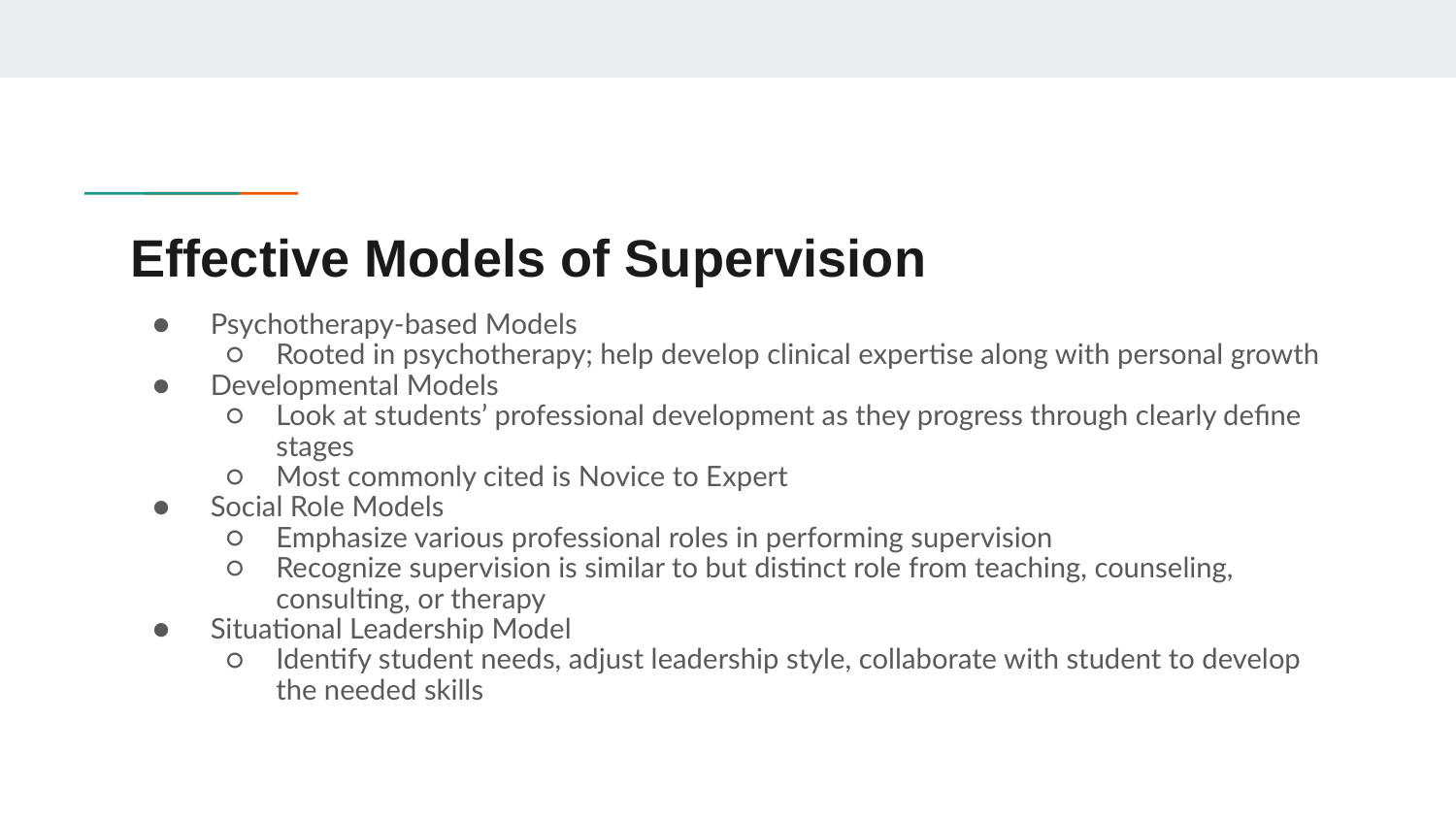

# Effective Models of Supervision
 Psychotherapy-based Models
Rooted in psychotherapy; help develop clinical expertise along with personal growth
 Developmental Models
Look at students’ professional development as they progress through clearly define stages
Most commonly cited is Novice to Expert
 Social Role Models
Emphasize various professional roles in performing supervision
Recognize supervision is similar to but distinct role from teaching, counseling, consulting, or therapy
 Situational Leadership Model
Identify student needs, adjust leadership style, collaborate with student to develop the needed skills